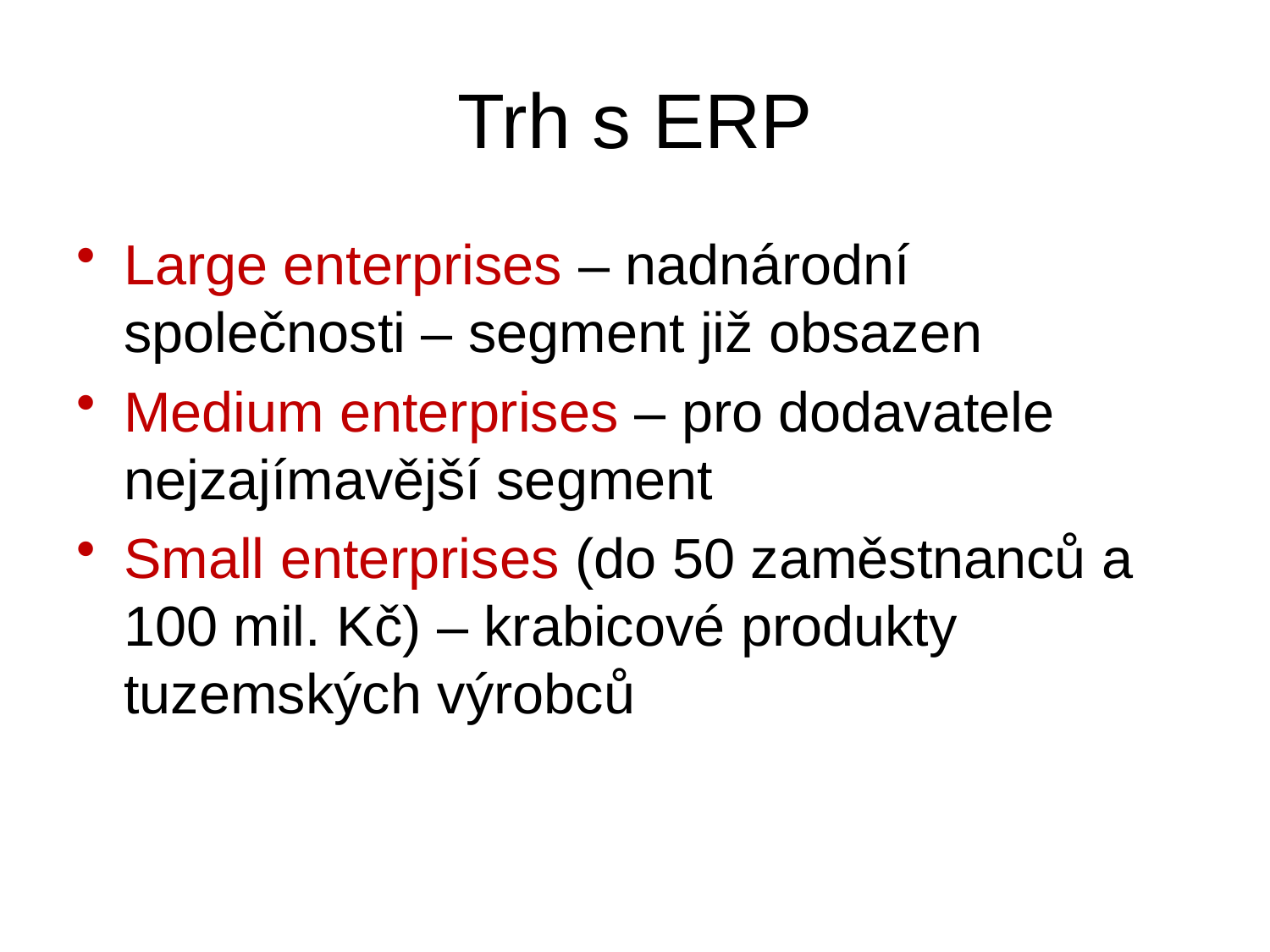

# Trh s ERP
Large enterprises – nadnárodní společnosti – segment již obsazen
Medium enterprises – pro dodavatele nejzajímavější segment
Small enterprises (do 50 zaměstnanců a 100 mil. Kč) – krabicové produkty tuzemských výrobců